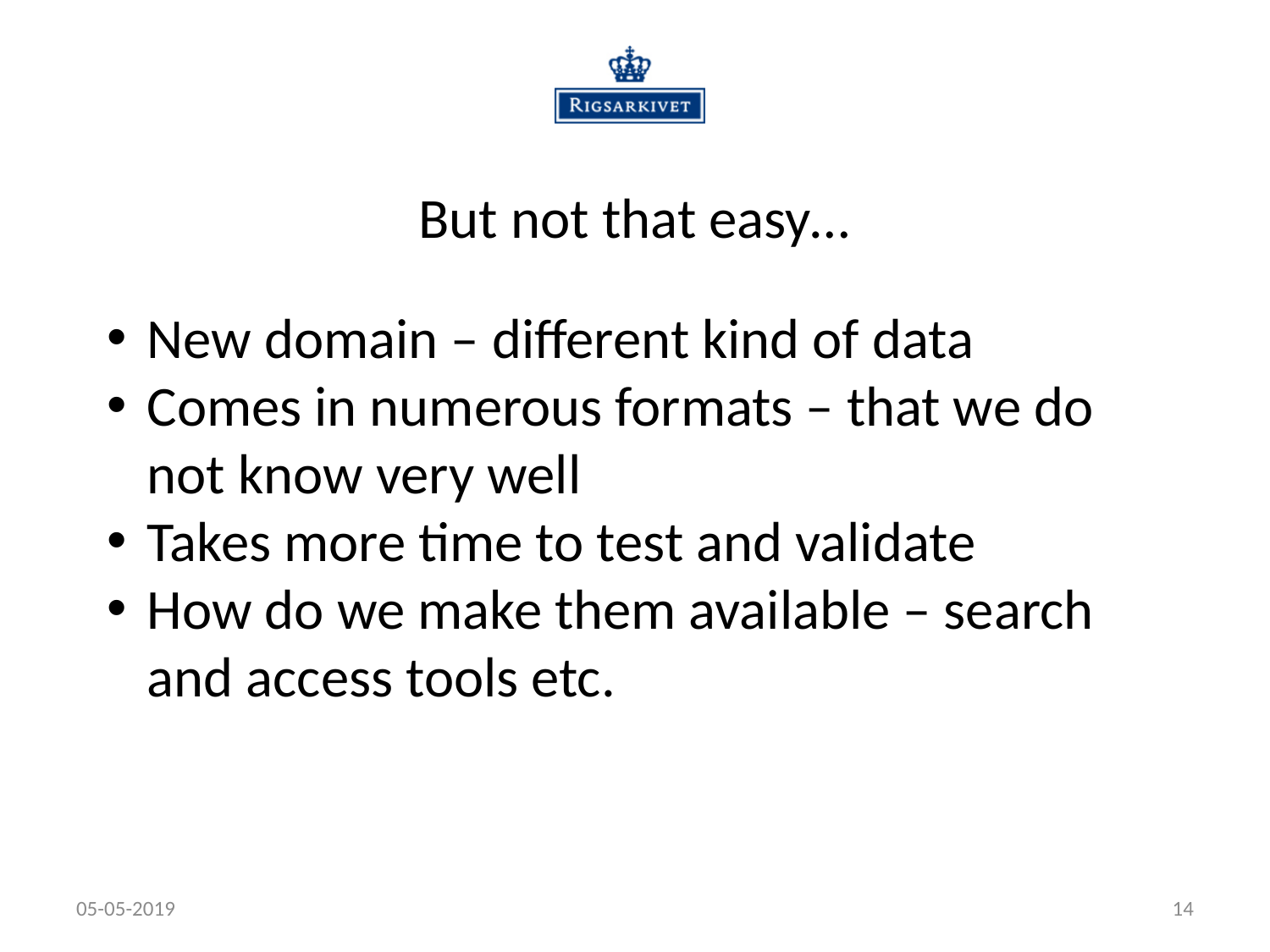

# But not that easy…
New domain – different kind of data
Comes in numerous formats – that we do not know very well
Takes more time to test and validate
How do we make them available – search and access tools etc.

05-05-2019

14